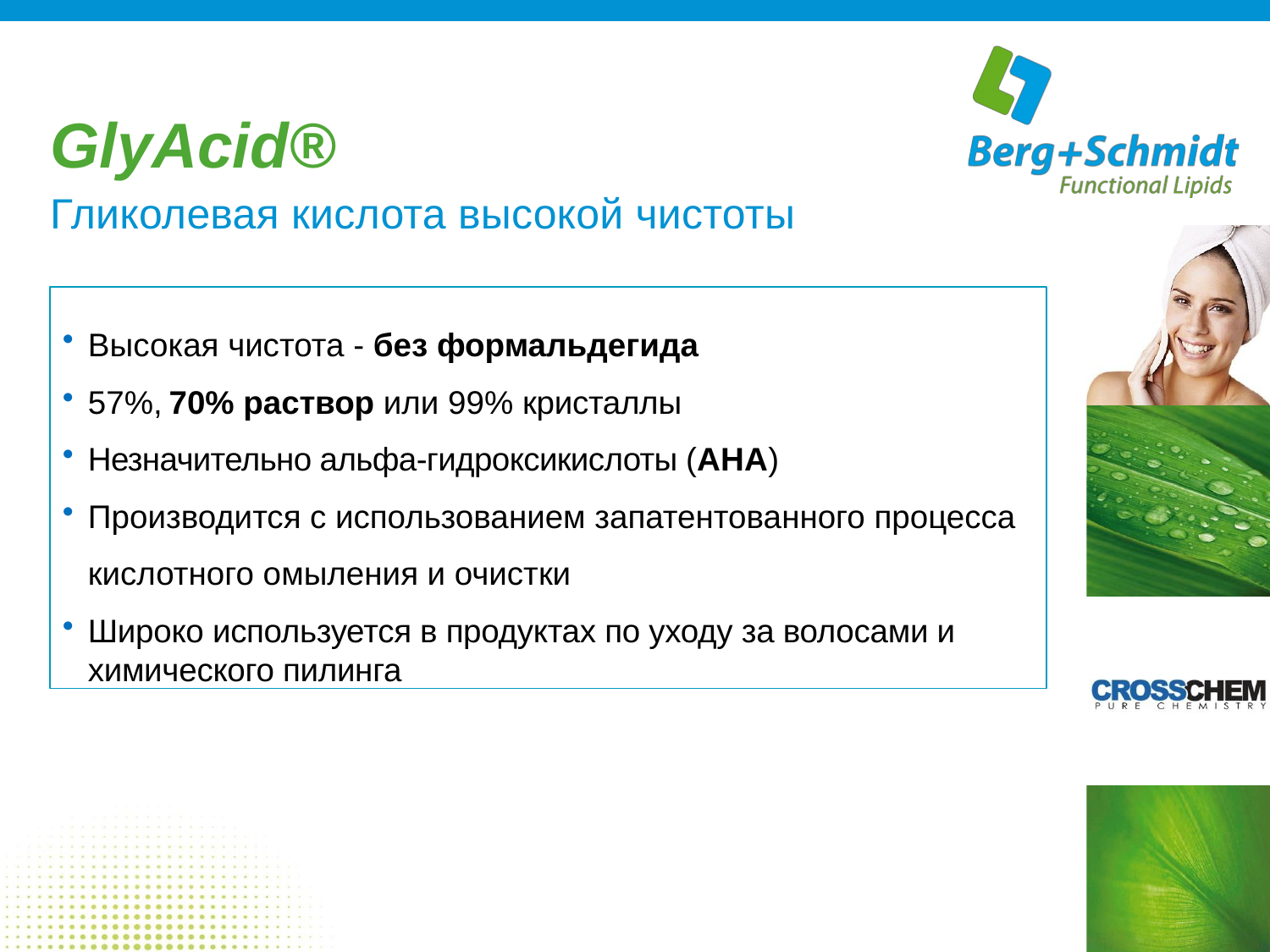

# GlyAcid®
Гликолевая кислота высокой чистоты

Высокая чистота - без формальдегида
57%, 70% раствор или 99% кристаллы
Незначительно альфа-гидроксикислоты (AHA)
Производится с использованием запатентованного процесса кислотного омыления и очистки
Широко используется в продуктах по уходу за волосами и химического пилинга

20